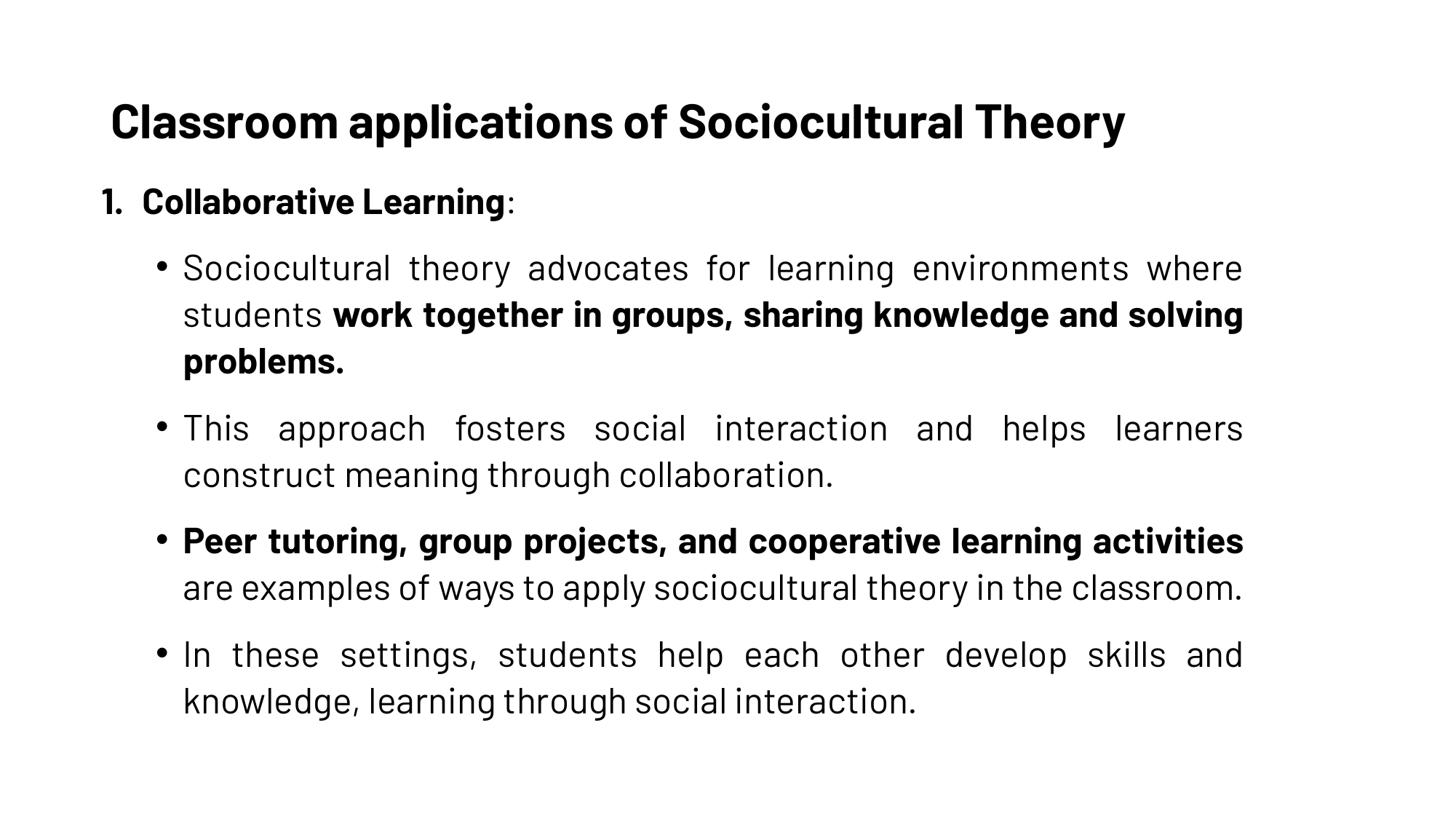

# Classroom applications of Sociocultural Theory
Collaborative Learning:
Sociocultural theory advocates for learning environments where students work together in groups, sharing knowledge and solving problems.
This approach fosters social interaction and helps learners construct meaning through collaboration.
Peer tutoring, group projects, and cooperative learning activities are examples of ways to apply sociocultural theory in the classroom.
In these settings, students help each other develop skills and knowledge, learning through social interaction.